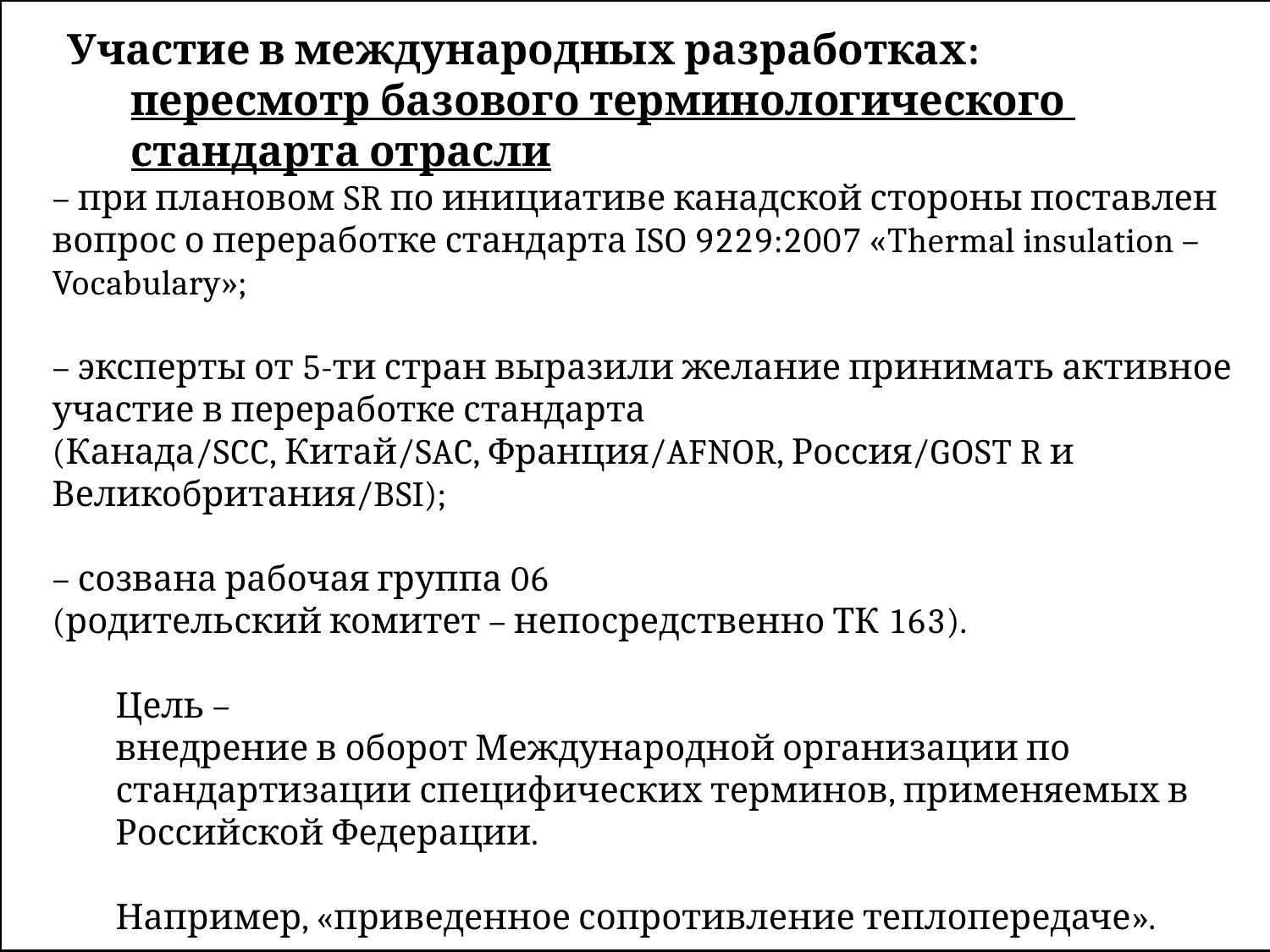

Участие в международных разработках:
пересмотр базового терминологического
стандарта отрасли

– при плановом SR по инициативе канадской стороны поставлен вопрос о переработке стандарта ISO 9229:2007 «Thermal insulation – Vocabulary»;

– эксперты от 5-ти стран выразили желание принимать активное участие в переработке стандарта
(Канада/SCC, Китай/SAC, Франция/AFNOR, Россия/GOST R и Великобритания/BSI);

– созвана рабочая группа 06
(родительский комитет – непосредственно ТК 163).

Цель –
внедрение в оборот Международной организации по стандартизации специфических терминов, применяемых в Российской Федерации.

Например, «приведенное сопротивление теплопередаче».